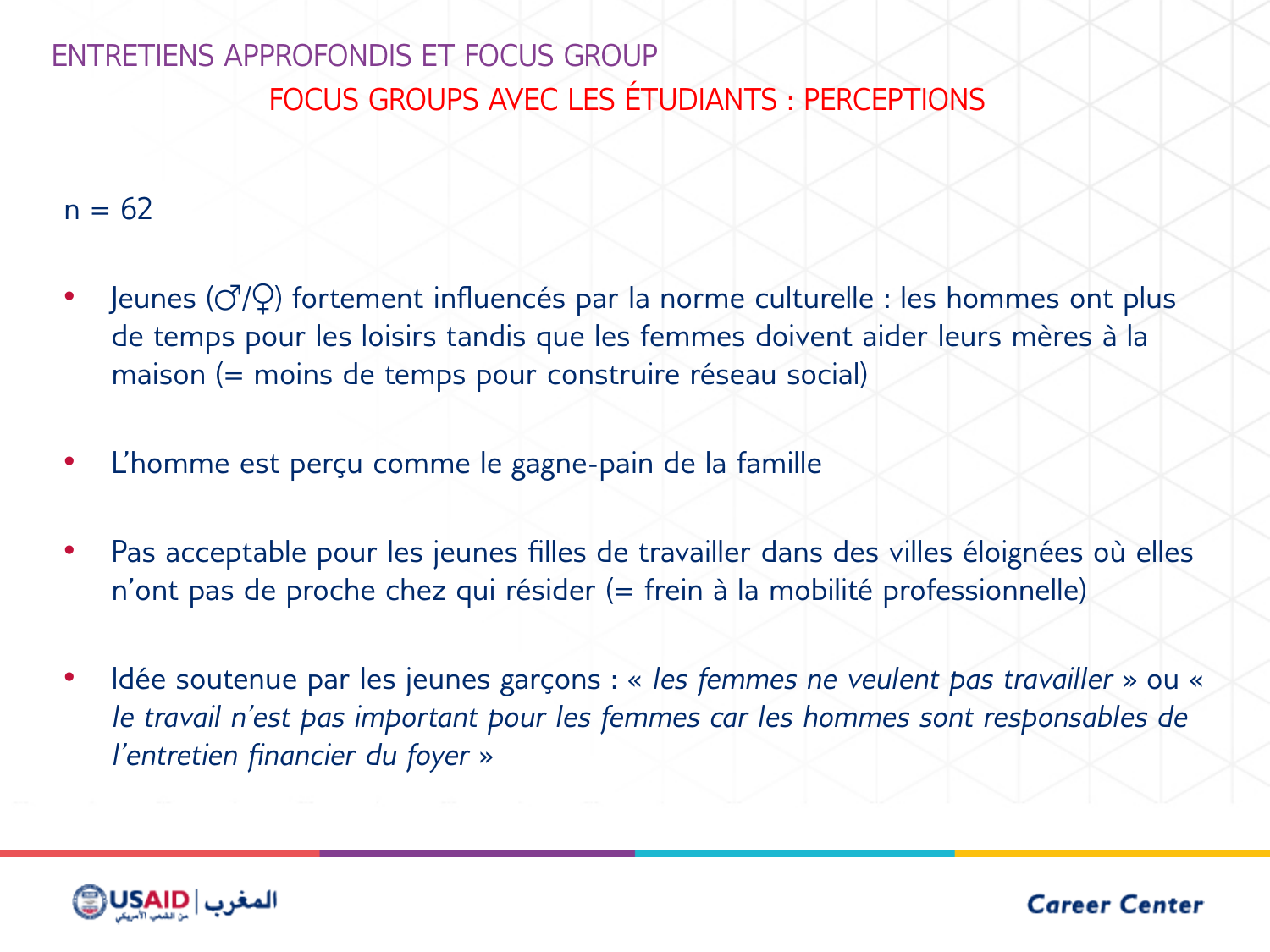

Entretiens approfondis et focus group
FOCUS GROUPS AVEC LES Étudiants : PERCEPTIONS
n = 62

Jeunes (♂/♀) fortement influencés par la norme culturelle : les hommes ont plus de temps pour les loisirs tandis que les femmes doivent aider leurs mères à la maison (= moins de temps pour construire réseau social)

L’homme est perçu comme le gagne-pain de la famille

Pas acceptable pour les jeunes filles de travailler dans des villes éloignées où elles n’ont pas de proche chez qui résider (= frein à la mobilité professionnelle)

Idée soutenue par les jeunes garçons : « les femmes ne veulent pas travailler » ou « le travail n’est pas important pour les femmes car les hommes sont responsables de l’entretien financier du foyer »